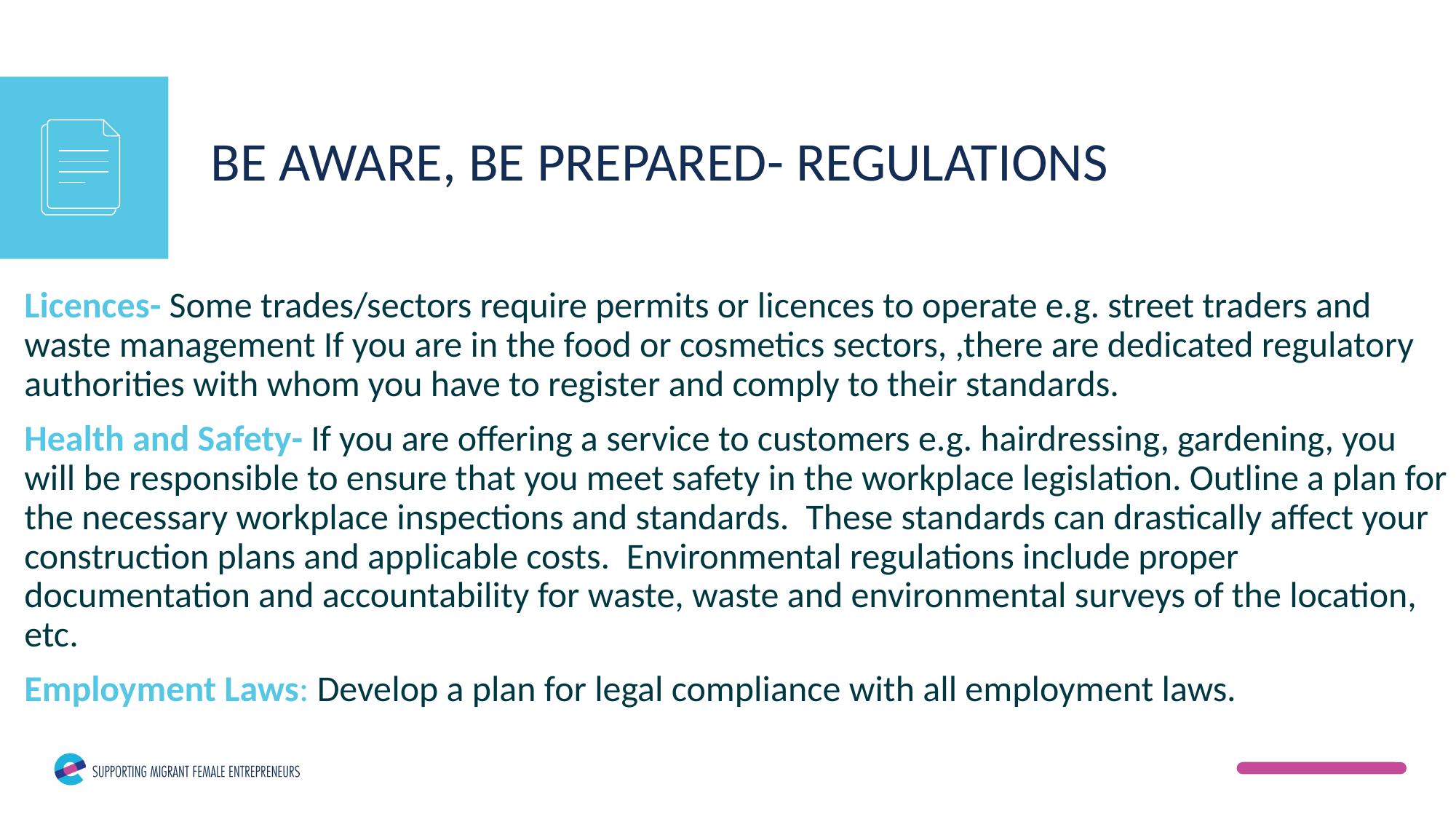

BE AWARE, BE PREPARED- REGULATIONS

Licences- Some trades/sectors require permits or licences to operate e.g. street traders and waste management If you are in the food or cosmetics sectors, ,there are dedicated regulatory authorities with whom you have to register and comply to their standards.
Health and Safety- If you are offering a service to customers e.g. hairdressing, gardening, you will be responsible to ensure that you meet safety in the workplace legislation. Outline a plan for the necessary workplace inspections and standards.  These standards can drastically affect your construction plans and applicable costs.  Environmental regulations include proper documentation and accountability for waste, waste and environmental surveys of the location, etc.
Employment Laws: Develop a plan for legal compliance with all employment laws.